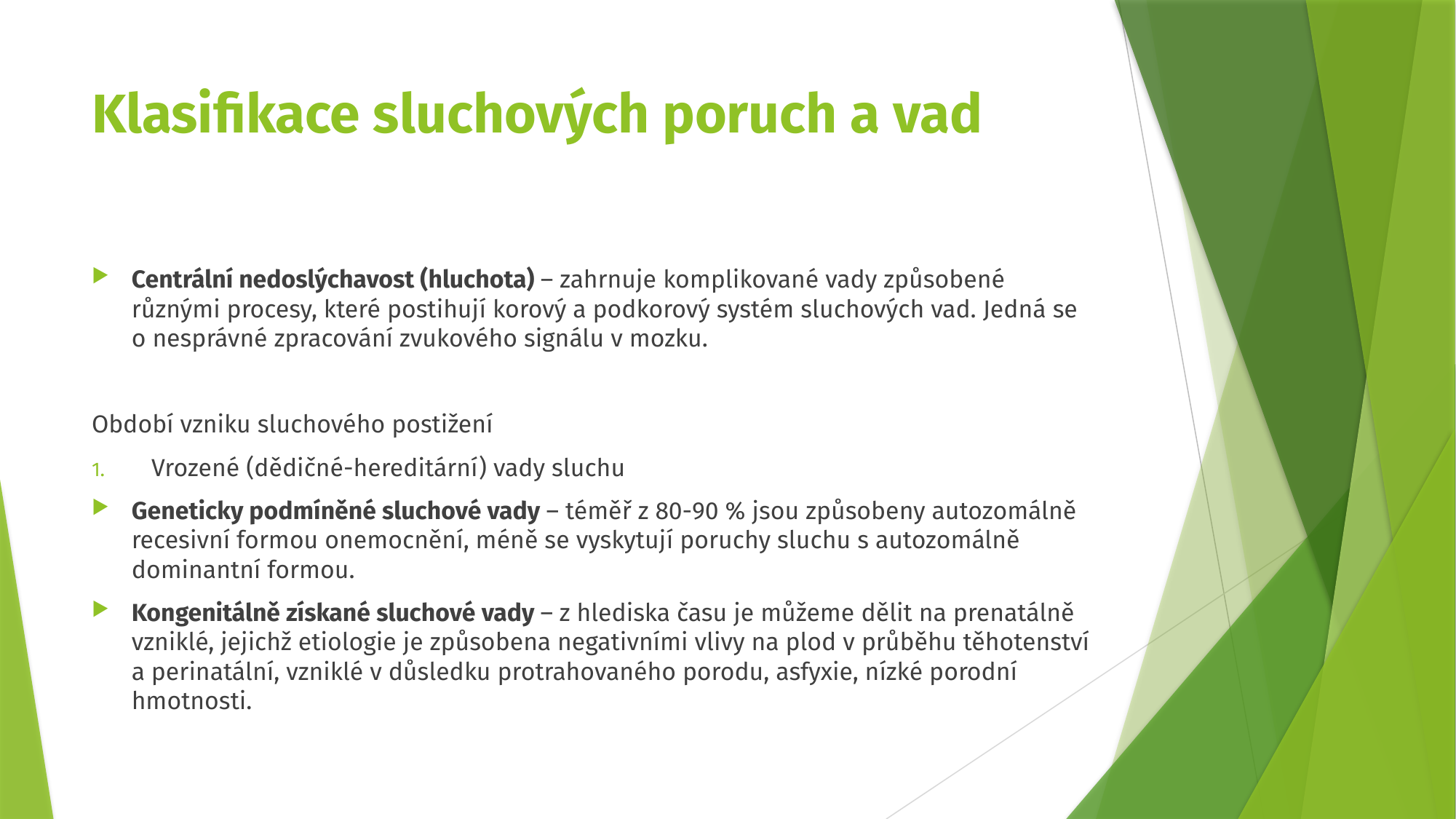

# Klasifikace sluchových poruch a vad
Centrální nedoslýchavost (hluchota) – zahrnuje komplikované vady způsobené různými procesy, které postihují korový a podkorový systém sluchových vad. Jedná se o nesprávné zpracování zvukového signálu v mozku.

Období vzniku sluchového postižení
Vrozené (dědičné-hereditární) vady sluchu
Geneticky podmíněné sluchové vady – téměř z 80-90 % jsou způsobeny autozomálně recesivní formou onemocnění, méně se vyskytují poruchy sluchu s autozomálně dominantní formou.
Kongenitálně získané sluchové vady – z hlediska času je můžeme dělit na prenatálně vzniklé, jejichž etiologie je způsobena negativními vlivy na plod v průběhu těhotenství a perinatální, vzniklé v důsledku protrahovaného porodu, asfyxie, nízké porodní hmotnosti.